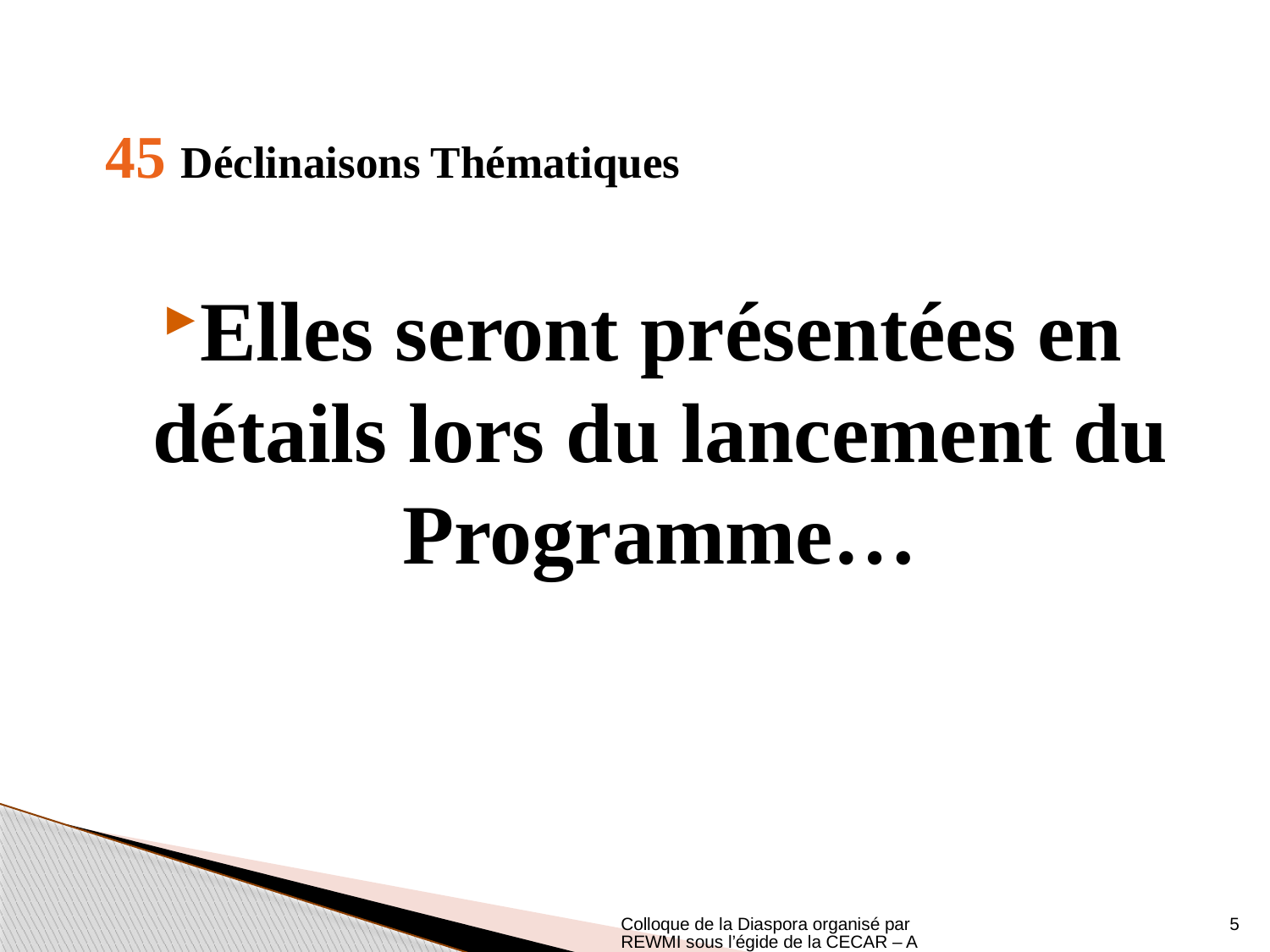

# 45 Déclinaisons Thématiques

Elles seront présentées en détails lors du lancement du Programme…
Colloque de la Diaspora organisé par REWMI sous l’égide de la CECAR – Anvers. 24.11.2018 -
5